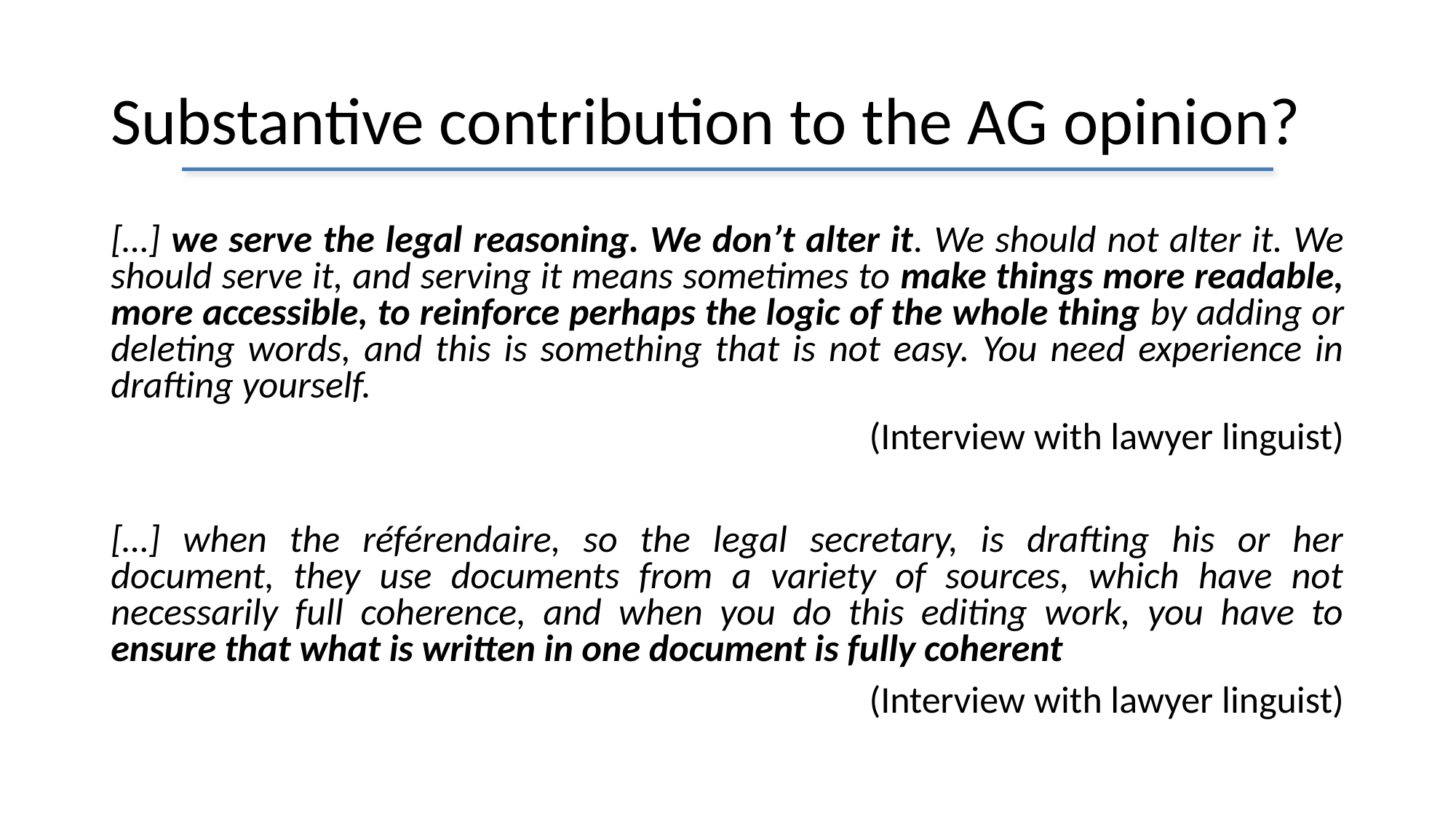

# Substantive contribution to the AG opinion?
[…] we serve the legal reasoning. We don’t alter it. We should not alter it. We should serve it, and serving it means sometimes to make things more readable, more accessible, to reinforce perhaps the logic of the whole thing by adding or deleting words, and this is something that is not easy. You need experience in drafting yourself.
(Interview with lawyer linguist)

[…] when the référendaire, so the legal secretary, is drafting his or her document, they use documents from a variety of sources, which have not necessarily full coherence, and when you do this editing work, you have to ensure that what is written in one document is fully coherent
(Interview with lawyer linguist)